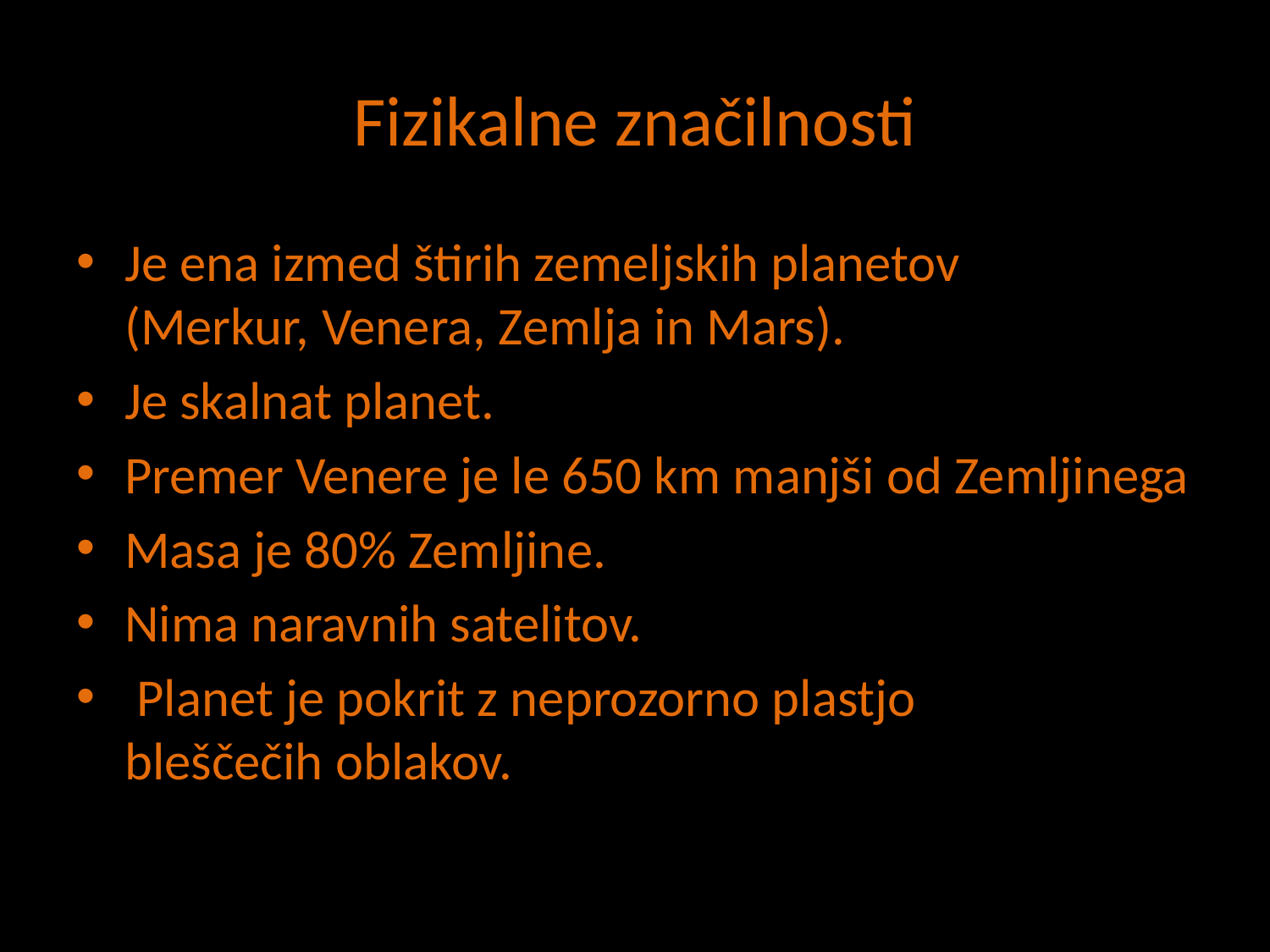

# Fizikalne značilnosti
Je ena izmed štirih zemeljskih planetov (Merkur, Venera, Zemlja in Mars).
Je skalnat planet.
Premer Venere je le 650 km manjši od Zemljinega
Masa je 80% Zemljine.
Nima naravnih satelitov.
 Planet je pokrit z neprozorno plastjo bleščečih oblakov.